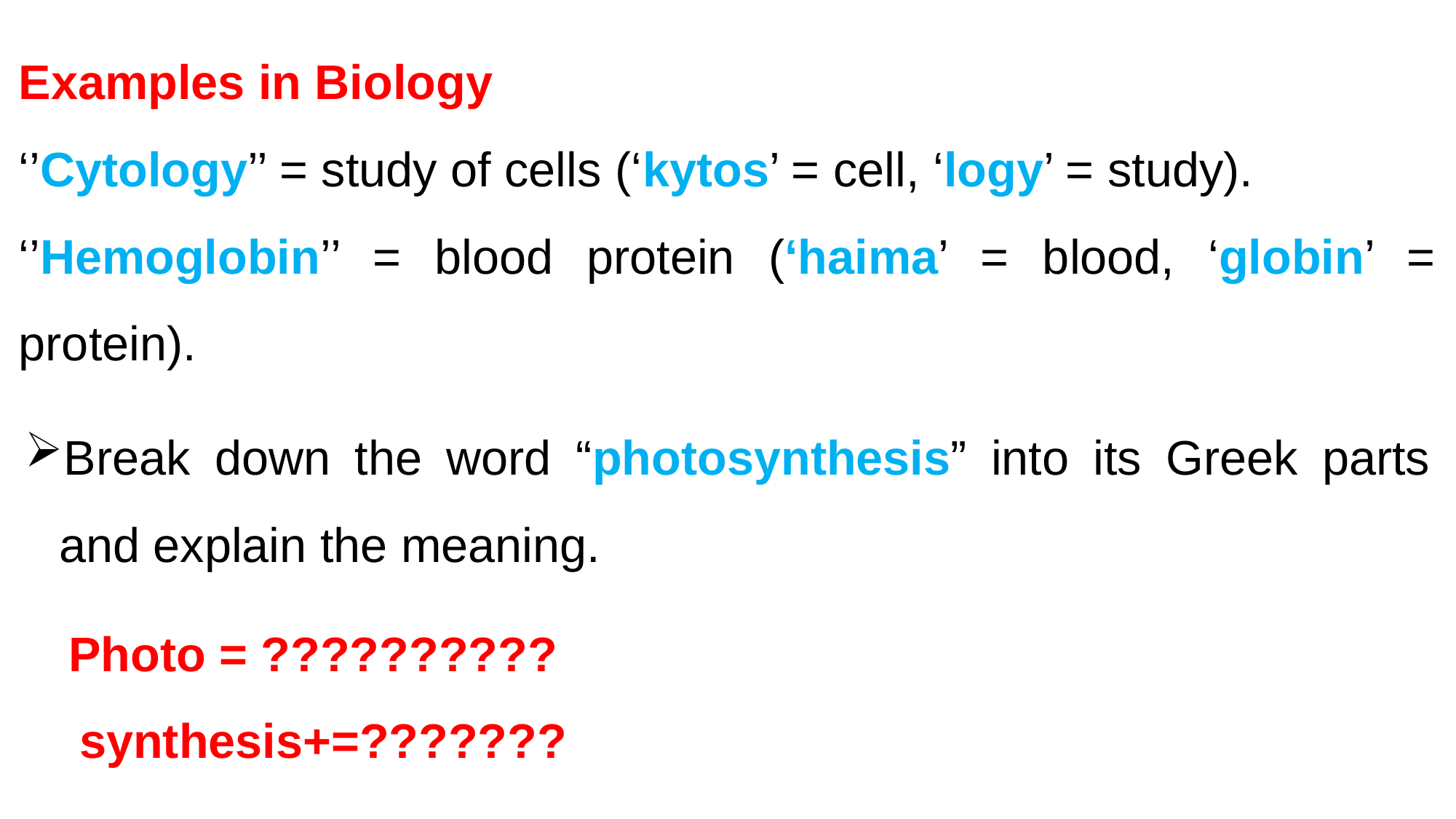

Examples in Biology
‘’Cytology’’ = study of cells (‘kytos’ = cell, ‘logy’ = study).
‘’Hemoglobin’’ = blood protein (‘haima’ = blood, ‘globin’ = protein).
Break down the word “photosynthesis” into its Greek parts and explain the meaning.
Photo = ??????????
synthesis+=???????